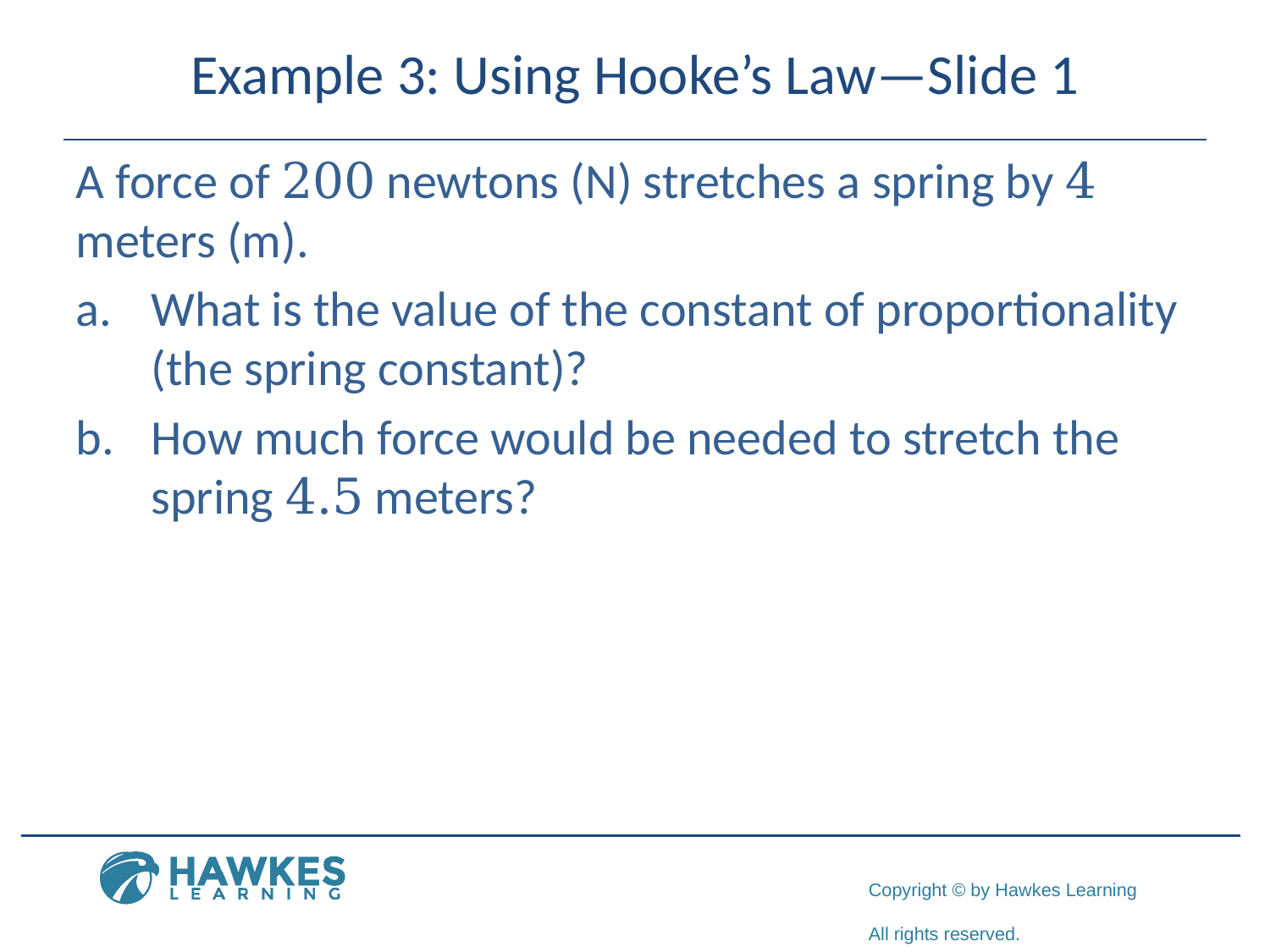

# Example 3: Using Hooke’s Law—Slide 1
A force of 200 newtons (N) stretches a spring by 4 meters (m).
a.	What is the value of the constant of proportionality (the spring constant)?
b.	How much force would be needed to stretch the spring 4.5 meters?